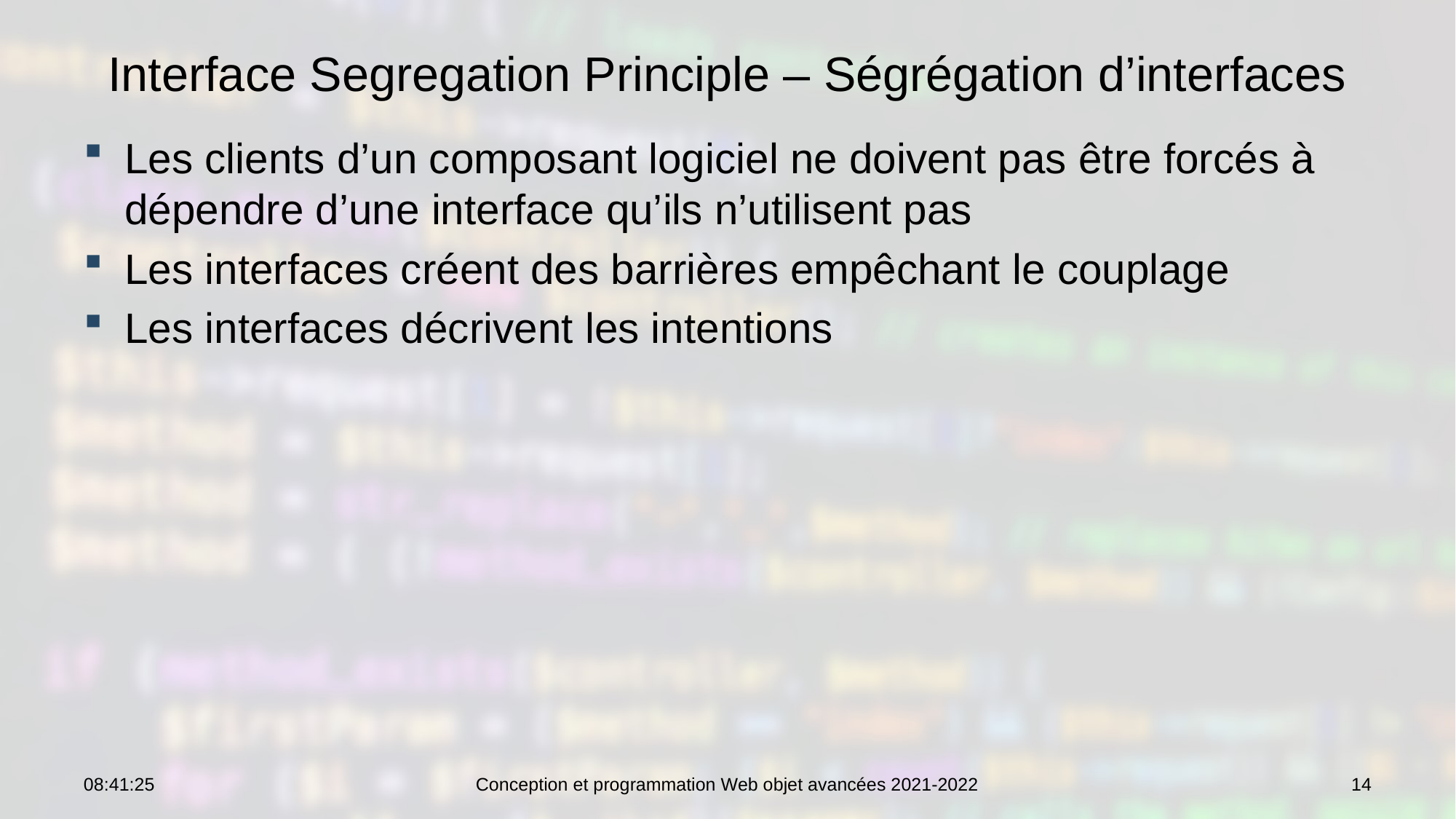

# Interface Segregation Principle – Ségrégation d’interfaces
Les clients d’un composant logiciel ne doivent pas être forcés à dépendre d’une interface qu’ils n’utilisent pas
Les interfaces créent des barrières empêchant le couplage
Les interfaces décrivent les intentions
08:41:25
Conception et programmation Web objet avancées 2021-2022
14